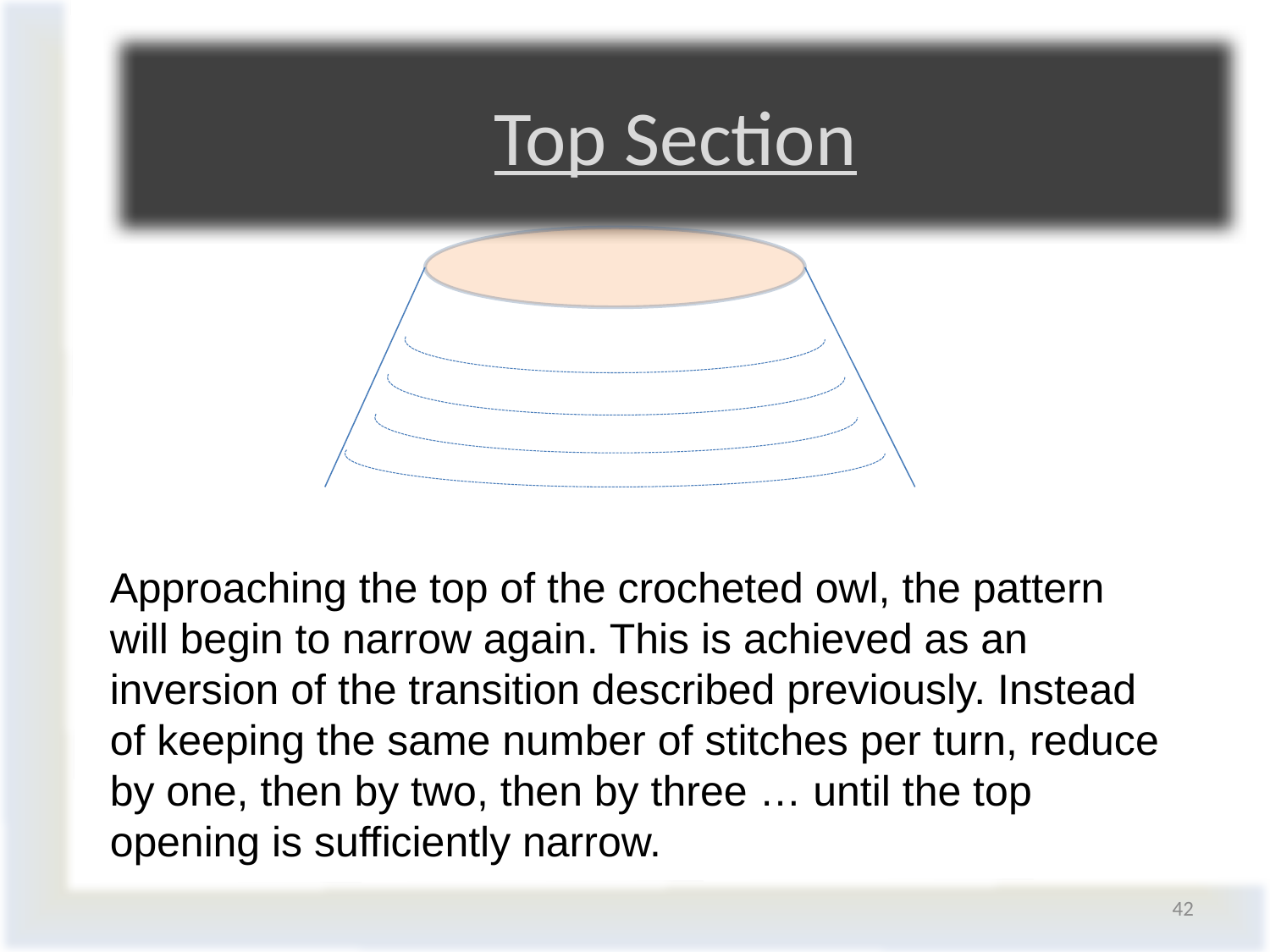

Top Section

Approaching the top of the crocheted owl, the pattern will begin to narrow again. This is achieved as an inversion of the transition described previously. Instead of keeping the same number of stitches per turn, reduce by one, then by two, then by three … until the top opening is sufficiently narrow.
42